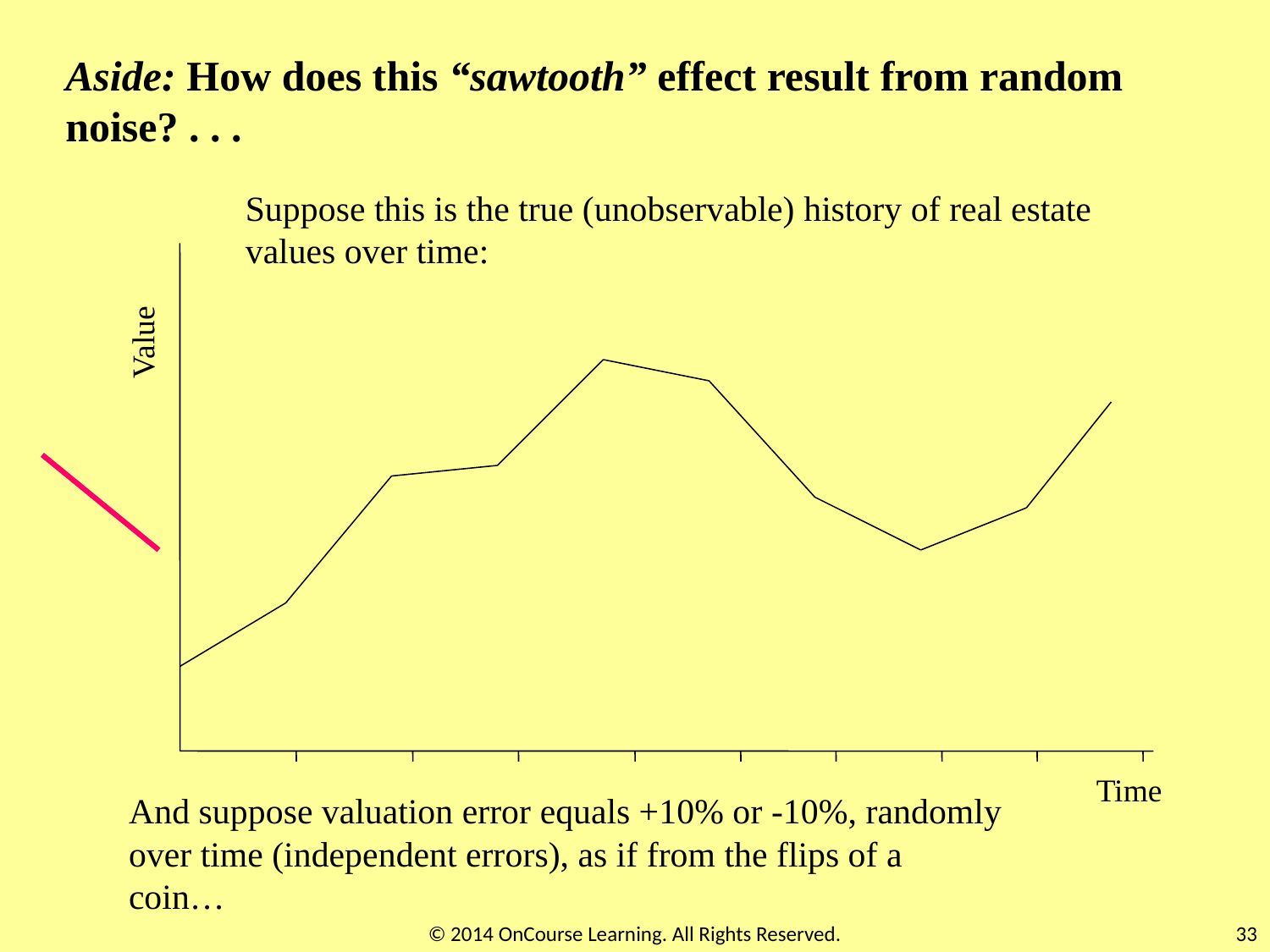

Aside: How does this “sawtooth” effect result from random noise? . . .
Suppose this is the true (unobservable) history of real estate values over time:

Value

Time
And suppose valuation error equals +10% or -10%, randomly over time (independent errors), as if from the flips of a coin…
© 2014 OnCourse Learning. All Rights Reserved.
33